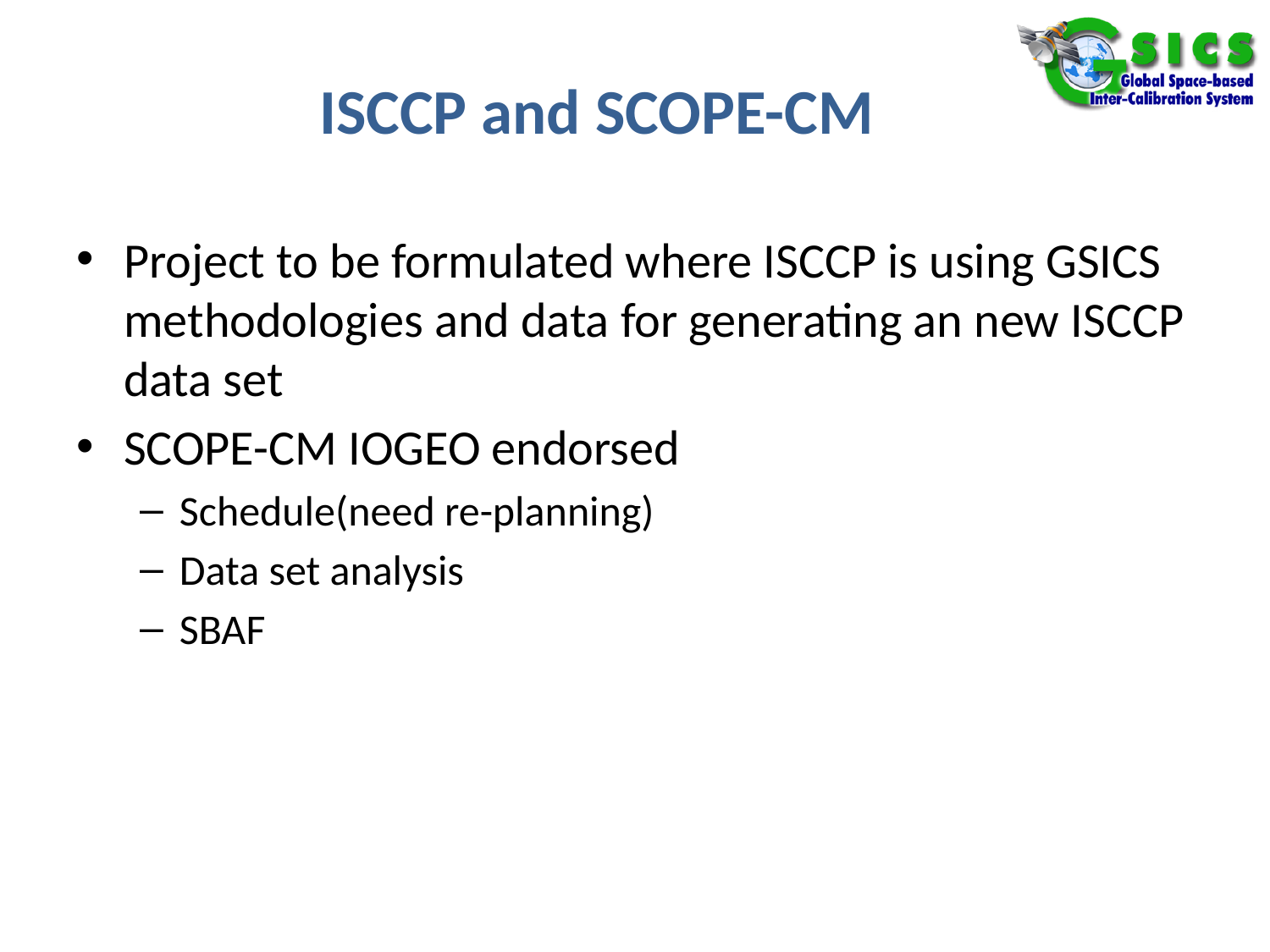

# ISCCP and SCOPE-CM
Project to be formulated where ISCCP is using GSICS methodologies and data for generating an new ISCCP data set
SCOPE-CM IOGEO endorsed
Schedule(need re-planning)
Data set analysis
SBAF